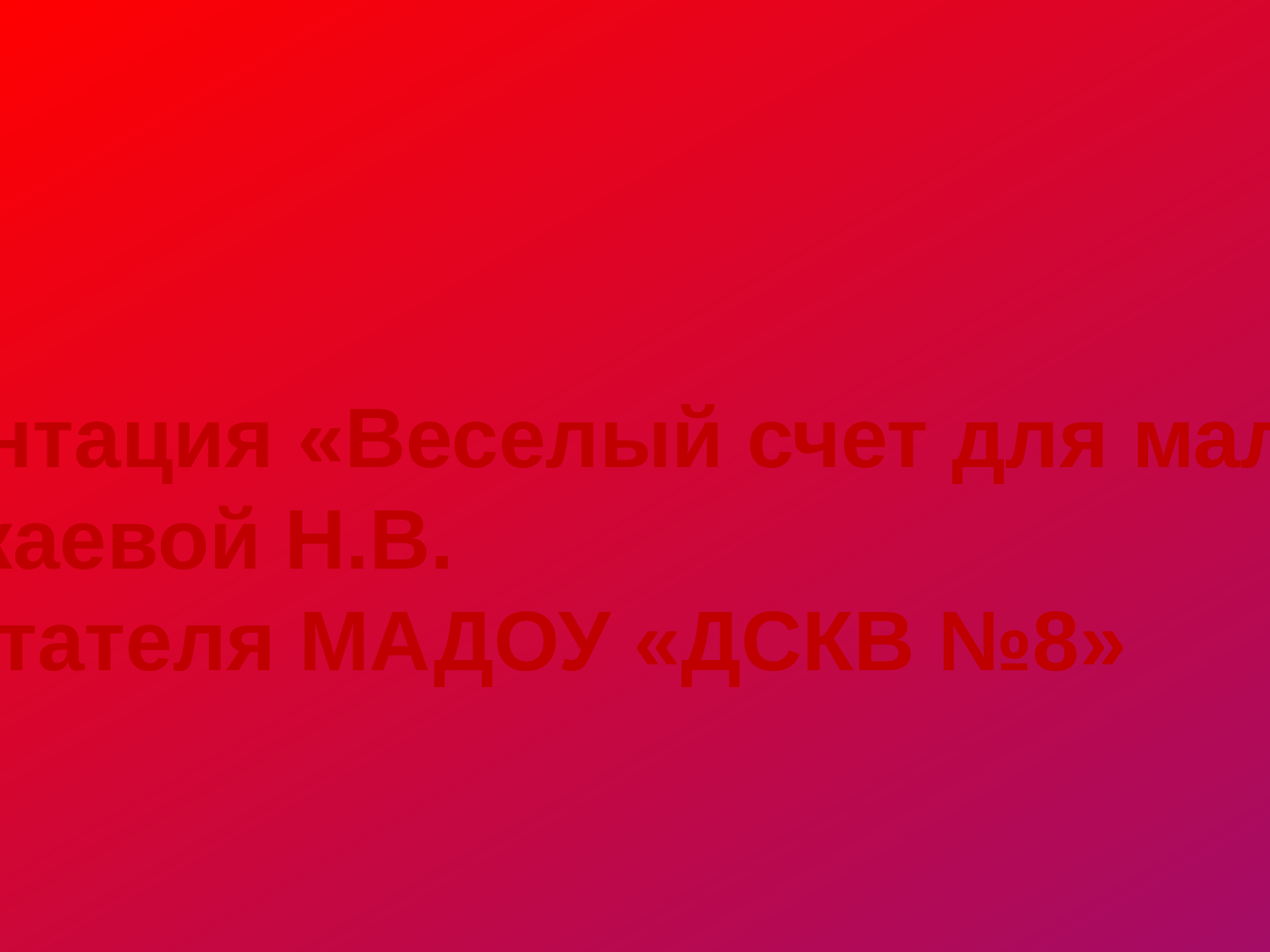

Презентация «Веселый счет для малышей»
Сюникаевой Н.В.
Воспитателя МАДОУ «ДСКВ №8»